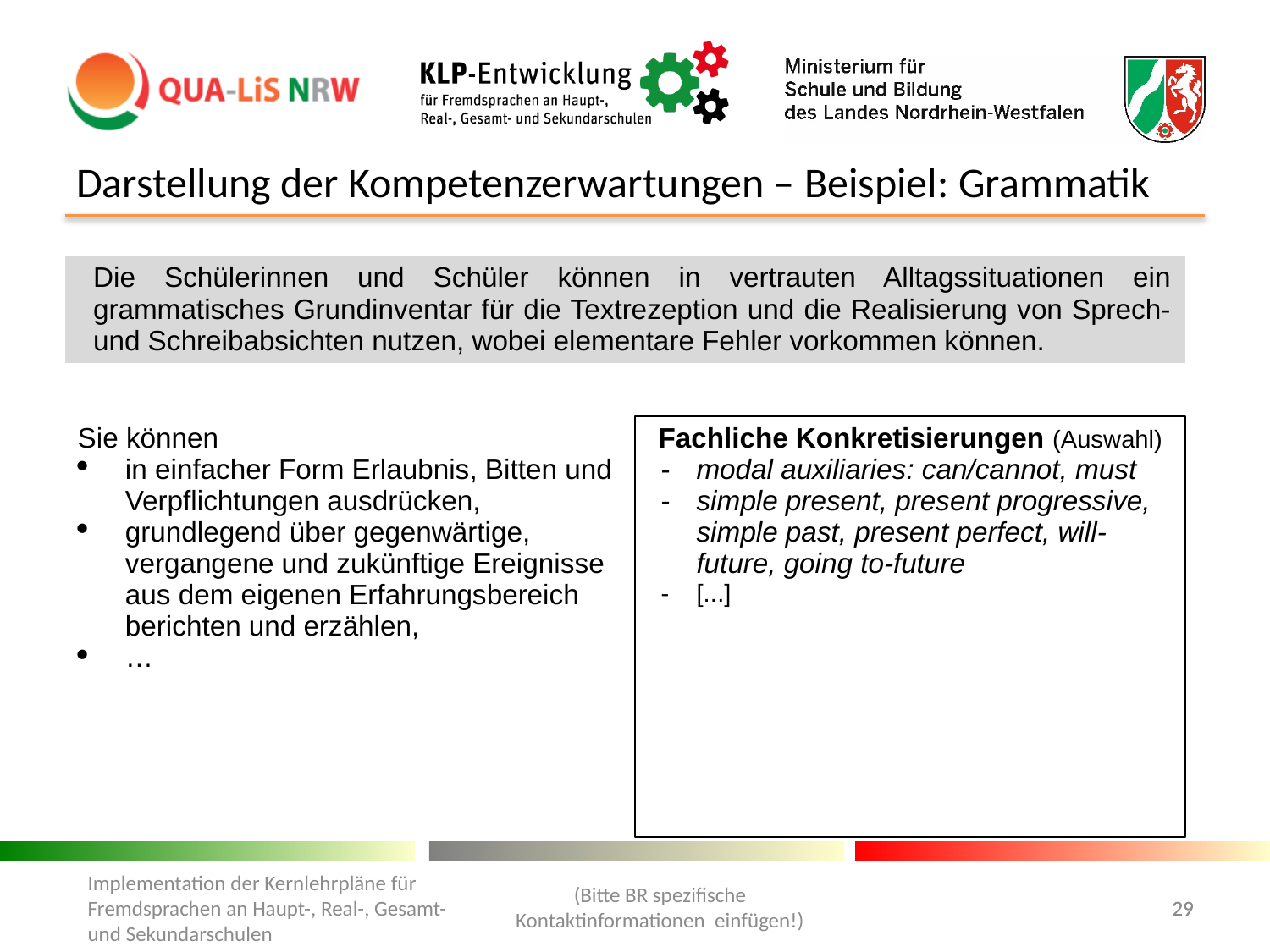

# Darstellung der Kompetenzerwartungen – Beispiel: Grammatik
| Die Schülerinnen und Schüler können in vertrauten Alltagssituationen ein grammatisches Grundinventar für die Textrezeption und die Realisierung von Sprech- und Schreibabsichten nutzen, wobei elementare Fehler vorkommen können. |  |
| --- | --- |
|  |  |
| Sie können in einfacher Form Erlaubnis, Bitten und Verpflichtungen ausdrücken, grundlegend über gegenwärtige, vergangene und zukünftige Ereignisse aus dem eigenen Erfahrungsbereich berichten und erzählen, … | Fachliche Konkretisierungen (Auswahl) modal auxiliaries: can/cannot, must simple present, present progressive, simple past, present perfect, will- future, going to-future [...] |

(Bitte BR spezifische Kontaktinformationen  einfügen!)
Implementation der Kernlehrpläne für Fremdsprachen an Haupt-, Real-, Gesamt- und Sekundarschulen
29
29